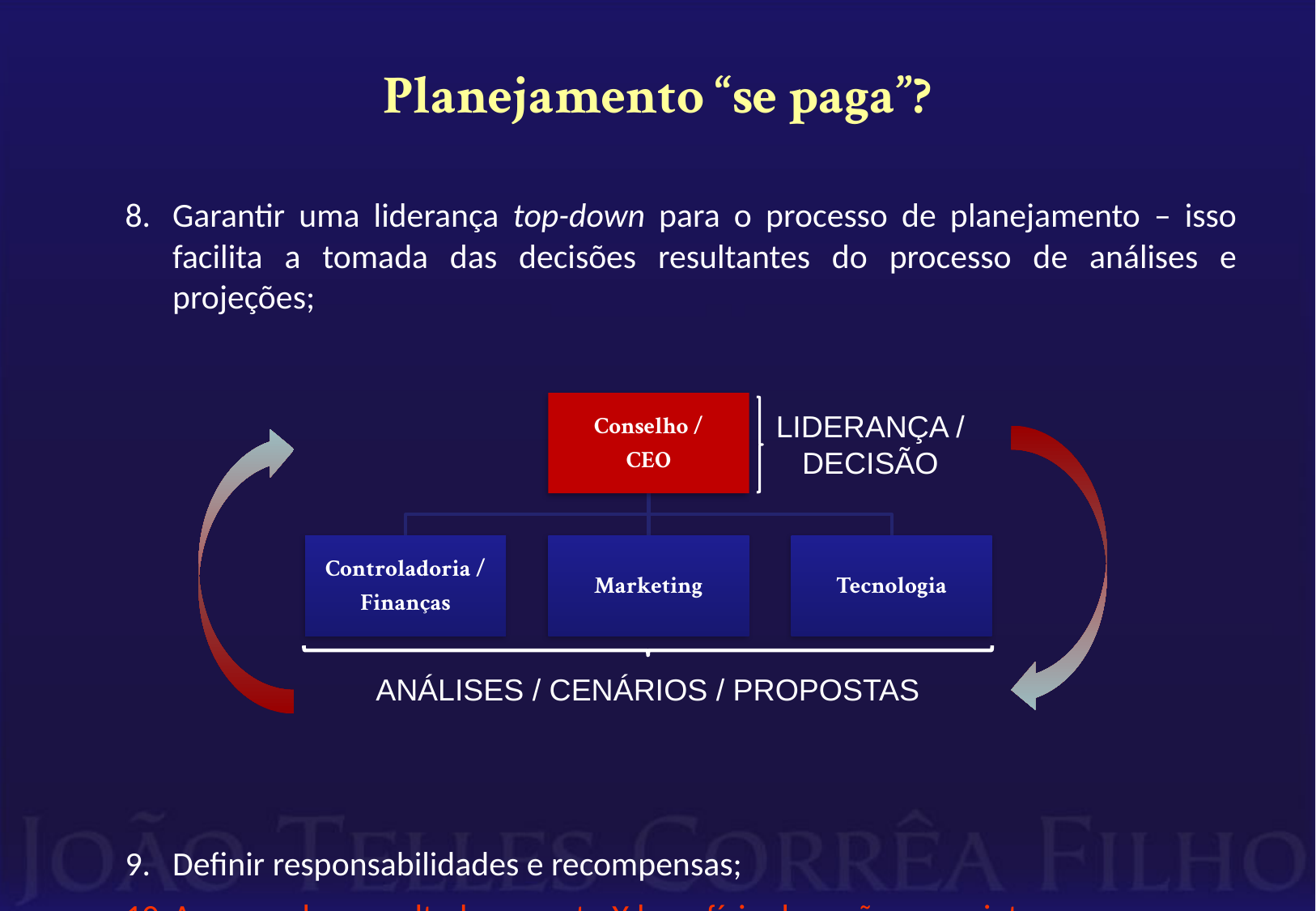

# Planejamento “se paga”?
Garantir uma liderança top-down para o processo de planejamento – isso facilita a tomada das decisões resultantes do processo de análises e projeções;

Definir responsabilidades e recompensas;
Acompanhar resultados – custo X benefício das ações e projetos.

Conselho /
CEO
Controladoria /
Finanças
Marketing
Tecnologia

LIDERANÇA /
DECISÃO

ANÁLISES / CENÁRIOS / PROPOSTAS